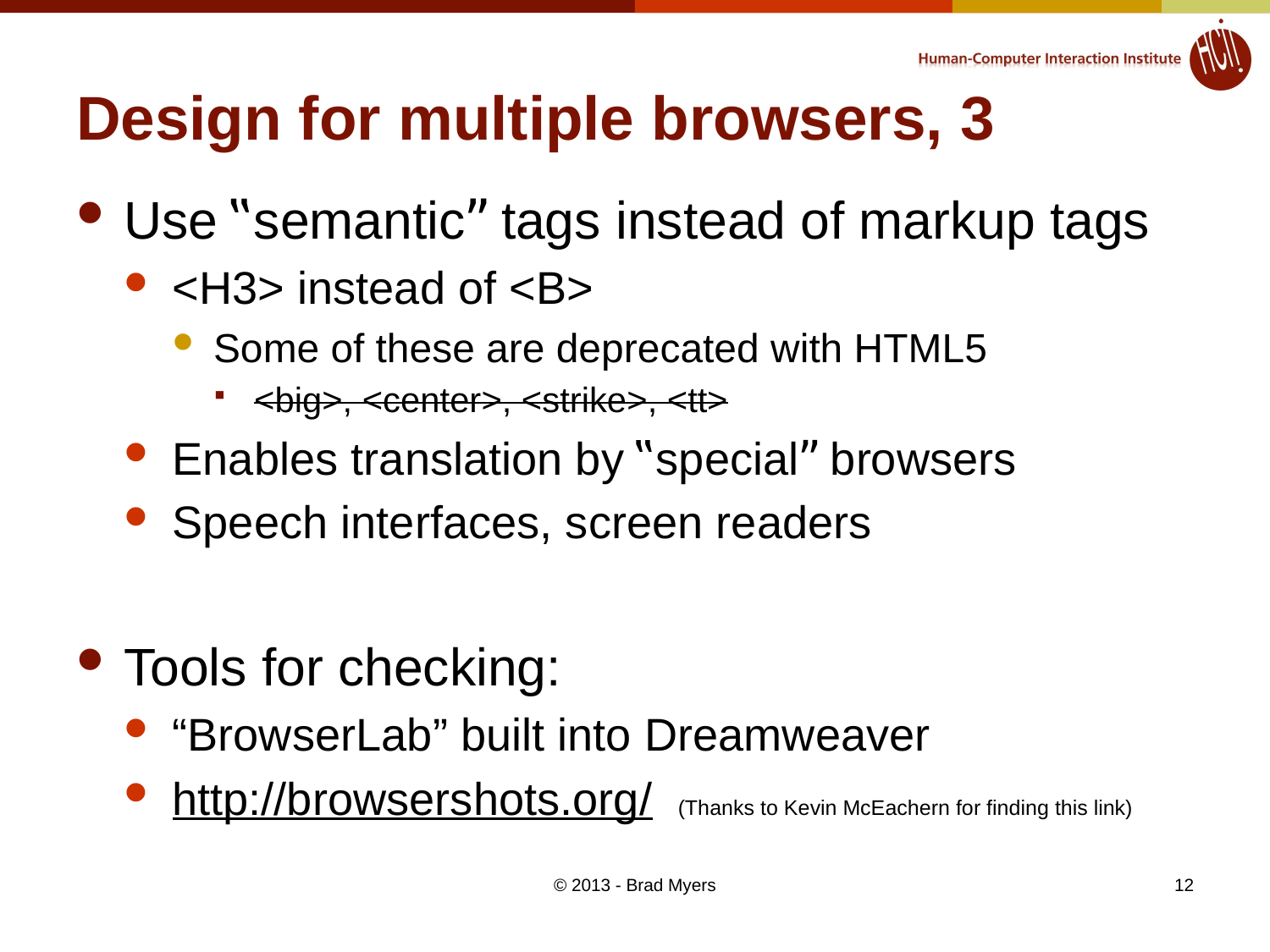

# Design for multiple browsers, 3
Use “semantic” tags instead of markup tags
<H3> instead of <B>
Some of these are deprecated with HTML5
<big>, <center>, <strike>, <tt>
Enables translation by “special” browsers
Speech interfaces, screen readers

Tools for checking:
“BrowserLab” built into Dreamweaver
http://browsershots.org/  (Thanks to Kevin McEachern for finding this link)
© 2013 - Brad Myers
12